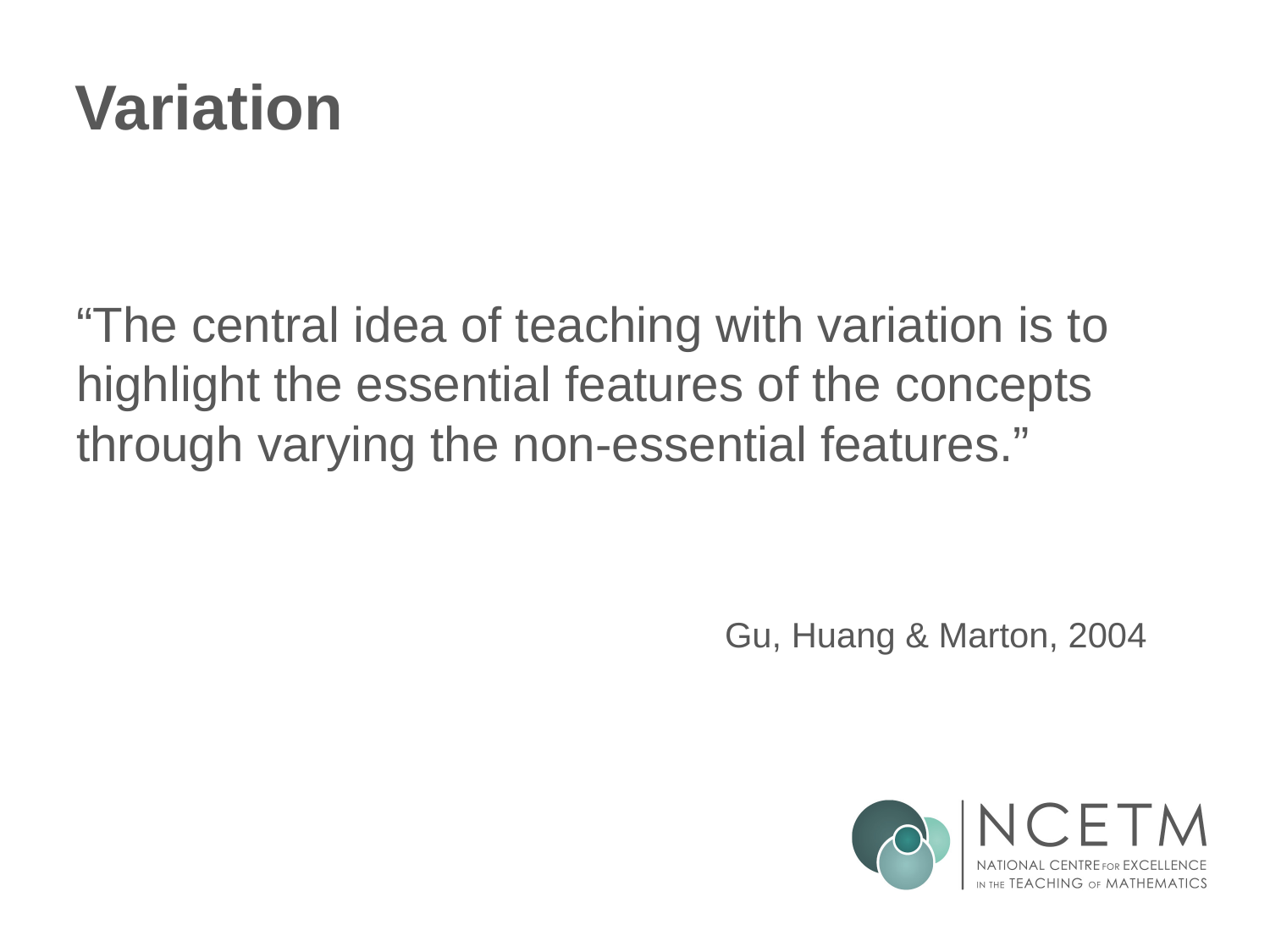

# Variation

“The central idea of teaching with variation is to highlight the essential features of the concepts through varying the non-essential features.”

                                                 Gu, Huang & Marton, 2004